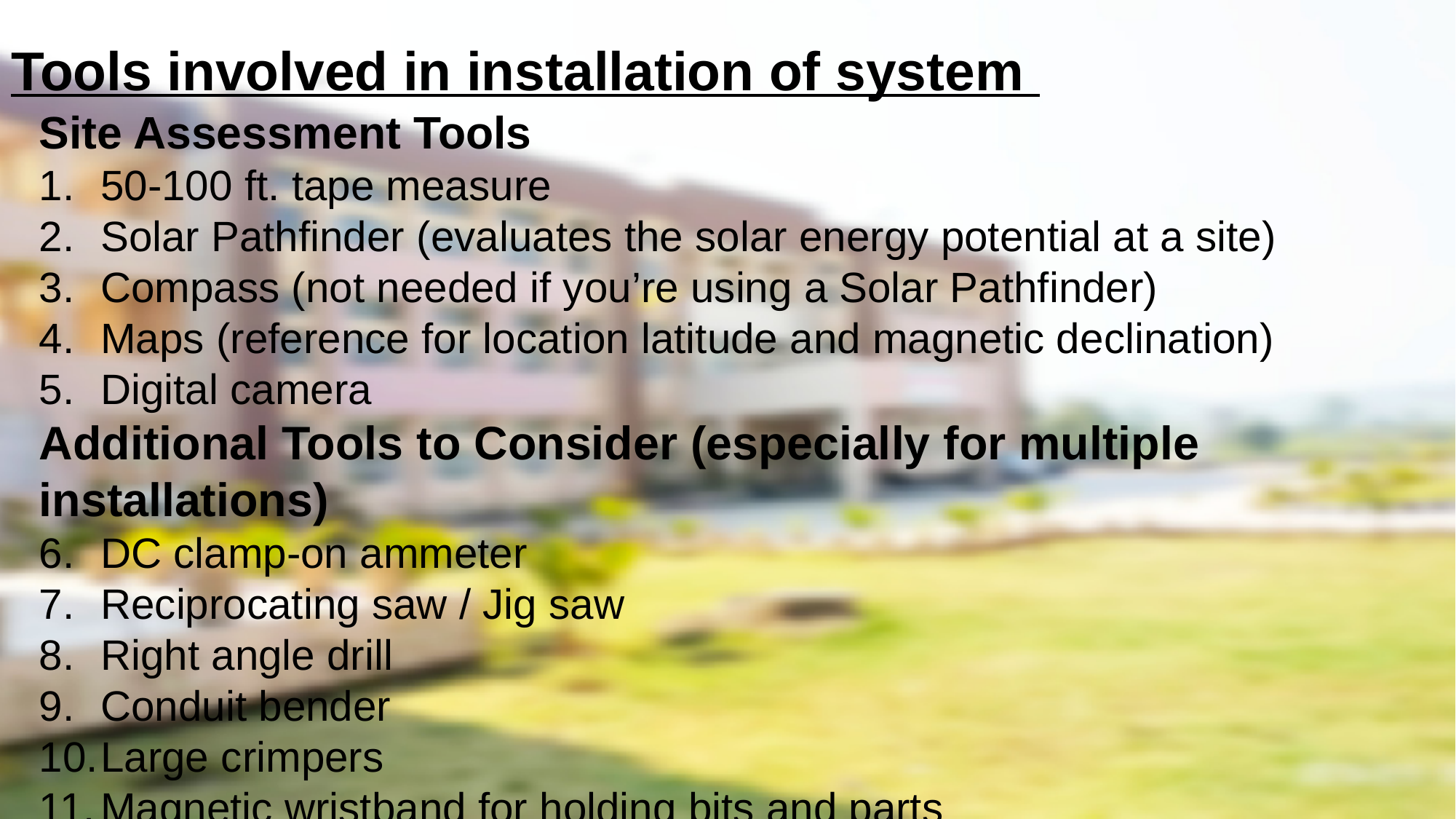

Tools involved in installation of system

Site Assessment Tools
50-100 ft. tape measure
Solar Pathfinder (evaluates the solar energy potential at a site)
Compass (not needed if you’re using a Solar Pathfinder)
Maps (reference for location latitude and magnetic declination)
Digital camera
Additional Tools to Consider (especially for multiple installations)
DC clamp-on ammeter
Reciprocating saw / Jig saw
Right angle drill
Conduit bender
Large crimpers
Magnetic wristband for holding bits and parts
C-clamp